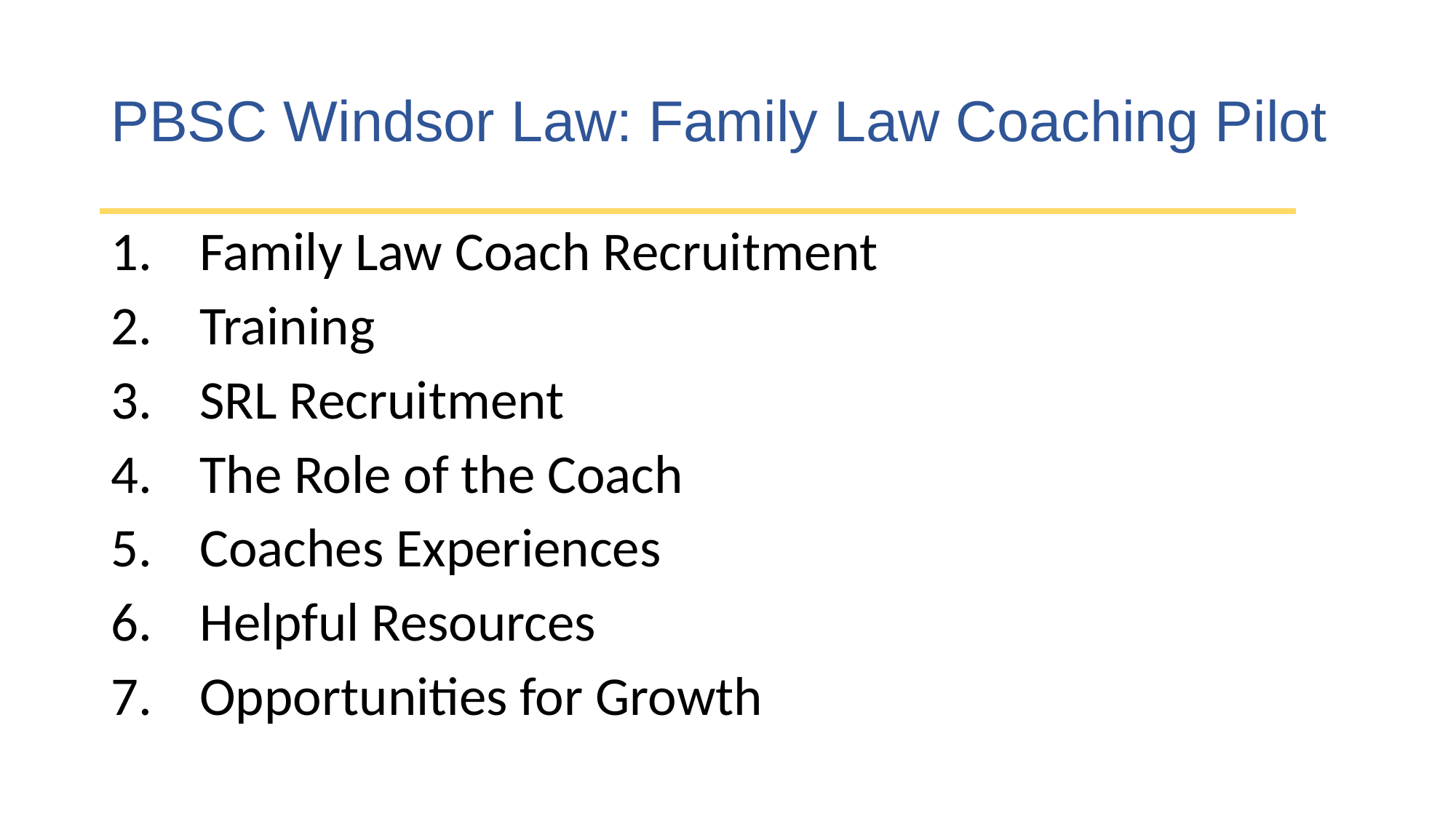

# PBSC Windsor Law: Family Law Coaching Pilot
Family Law Coach Recruitment
Training
SRL Recruitment
The Role of the Coach
Coaches Experiences
Helpful Resources
Opportunities for Growth